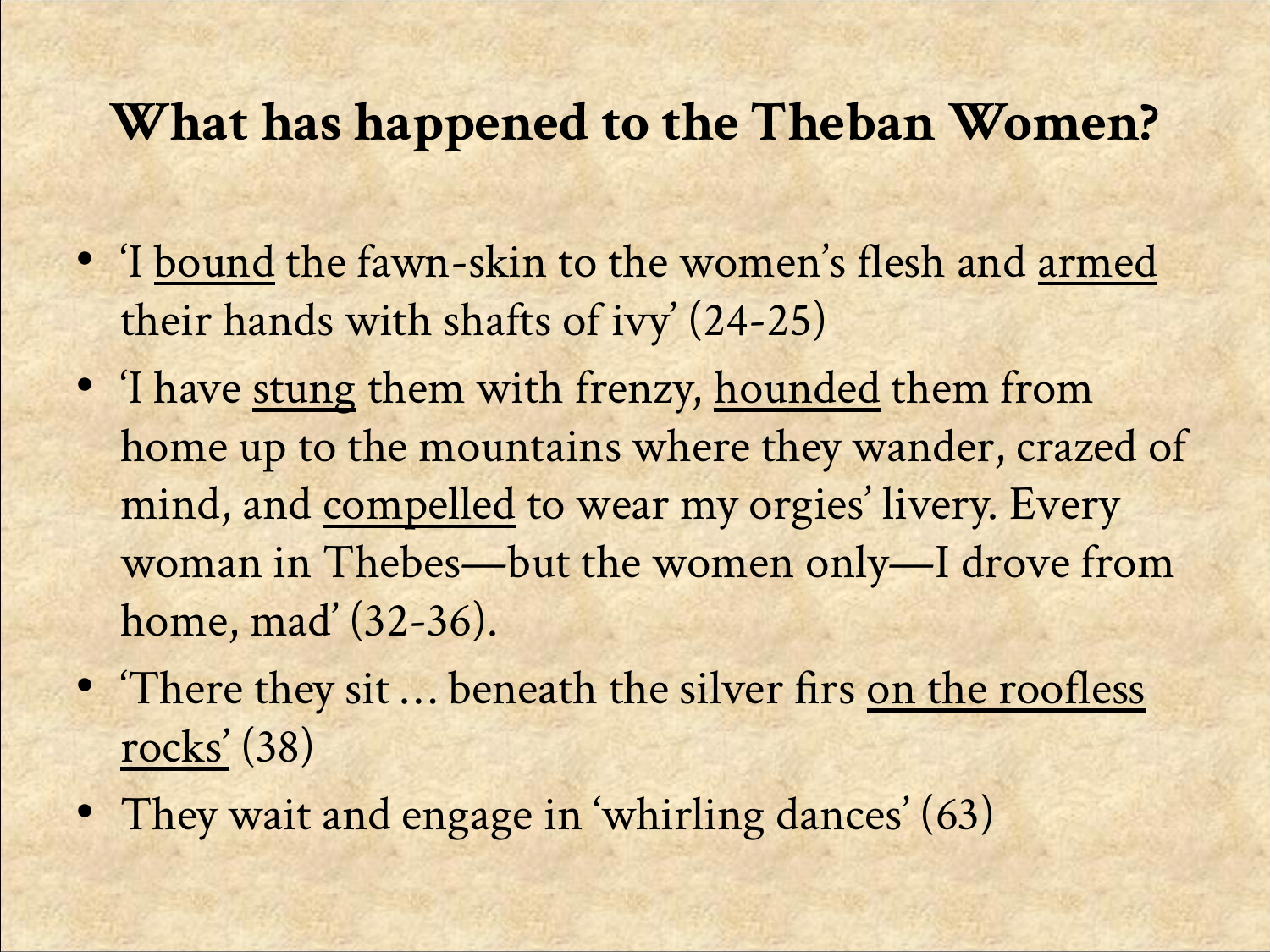

# What has happened to the Theban Women?
‘I bound the fawn-skin to the women’s flesh and armed their hands with shafts of ivy’ (24-25)
‘I have stung them with frenzy, hounded them from home up to the mountains where they wander, crazed of mind, and compelled to wear my orgies’ livery. Every woman in Thebes—but the women only—I drove from home, mad’ (32-36).
‘There they sit … beneath the silver firs on the roofless rocks’ (38)
They wait and engage in ‘whirling dances’ (63)